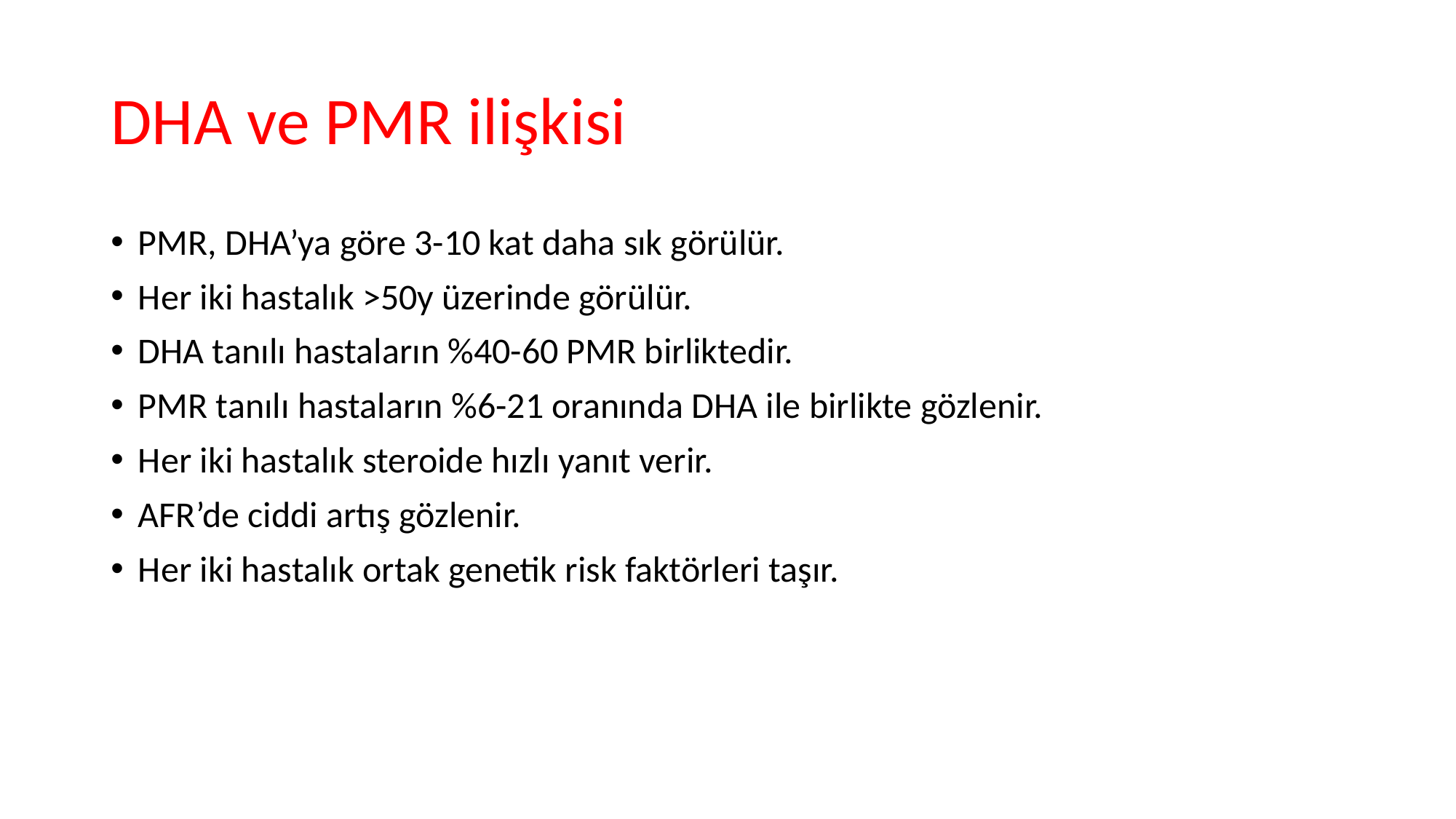

# DHA ve PMR ilişkisi
PMR, DHA’ya göre 3-10 kat daha sık görülür.
Her iki hastalık >50y üzerinde görülür.
DHA tanılı hastaların %40-60 PMR birliktedir.
PMR tanılı hastaların %6-21 oranında DHA ile birlikte gözlenir.
Her iki hastalık steroide hızlı yanıt verir.
AFR’de ciddi artış gözlenir.
Her iki hastalık ortak genetik risk faktörleri taşır.